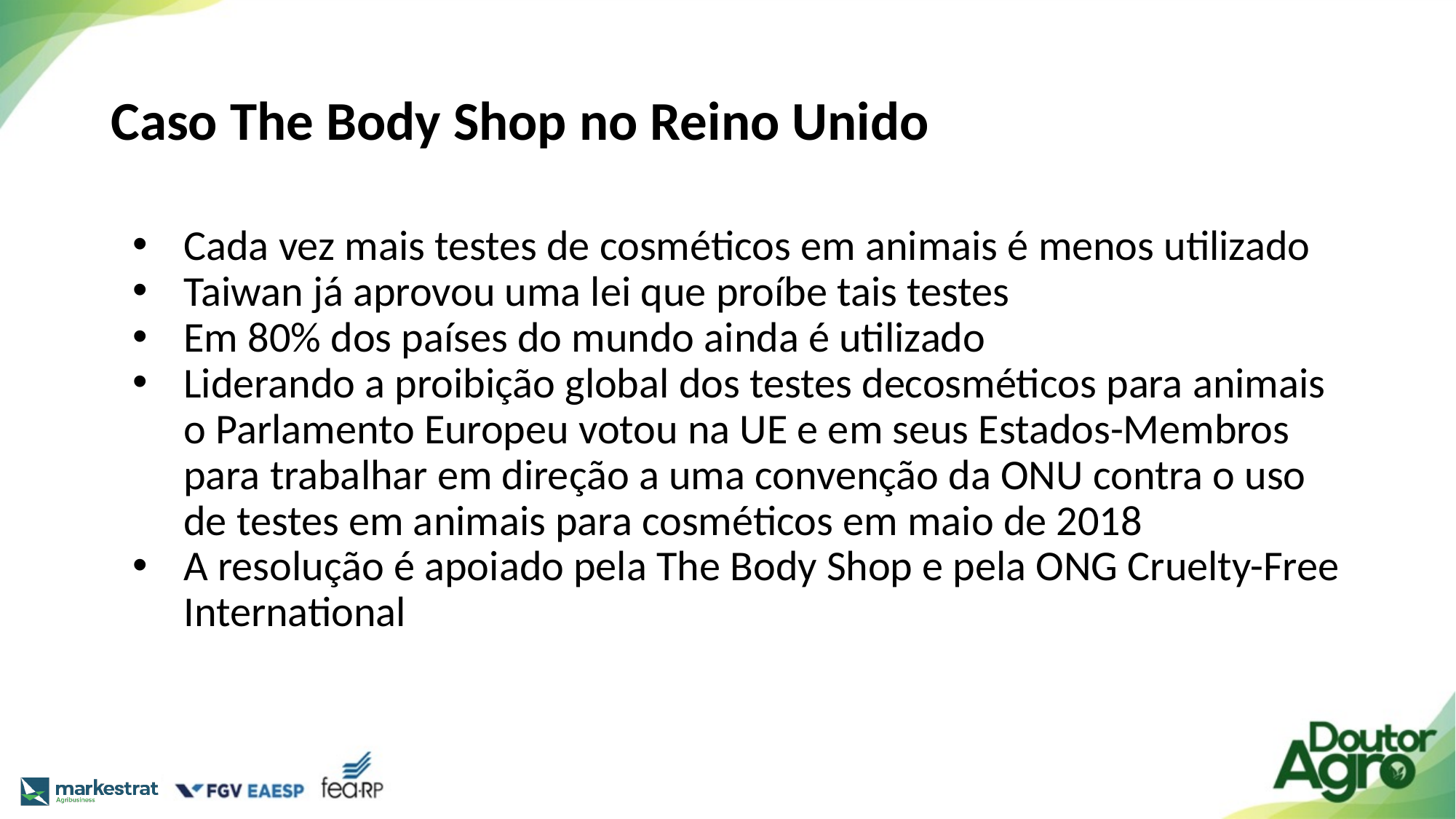

# Caso The Body Shop no Reino Unido
Cada vez mais testes de cosméticos em animais é menos utilizado
Taiwan já aprovou uma lei que proíbe tais testes
Em 80% dos países do mundo ainda é utilizado
Liderando a proibição global dos testes decosméticos para animais o Parlamento Europeu votou na UE e em seus Estados-Membros para trabalhar em direção a uma convenção da ONU contra o uso de testes em animais para cosméticos em maio de 2018
A resolução é apoiado pela The Body Shop e pela ONG Cruelty-Free International